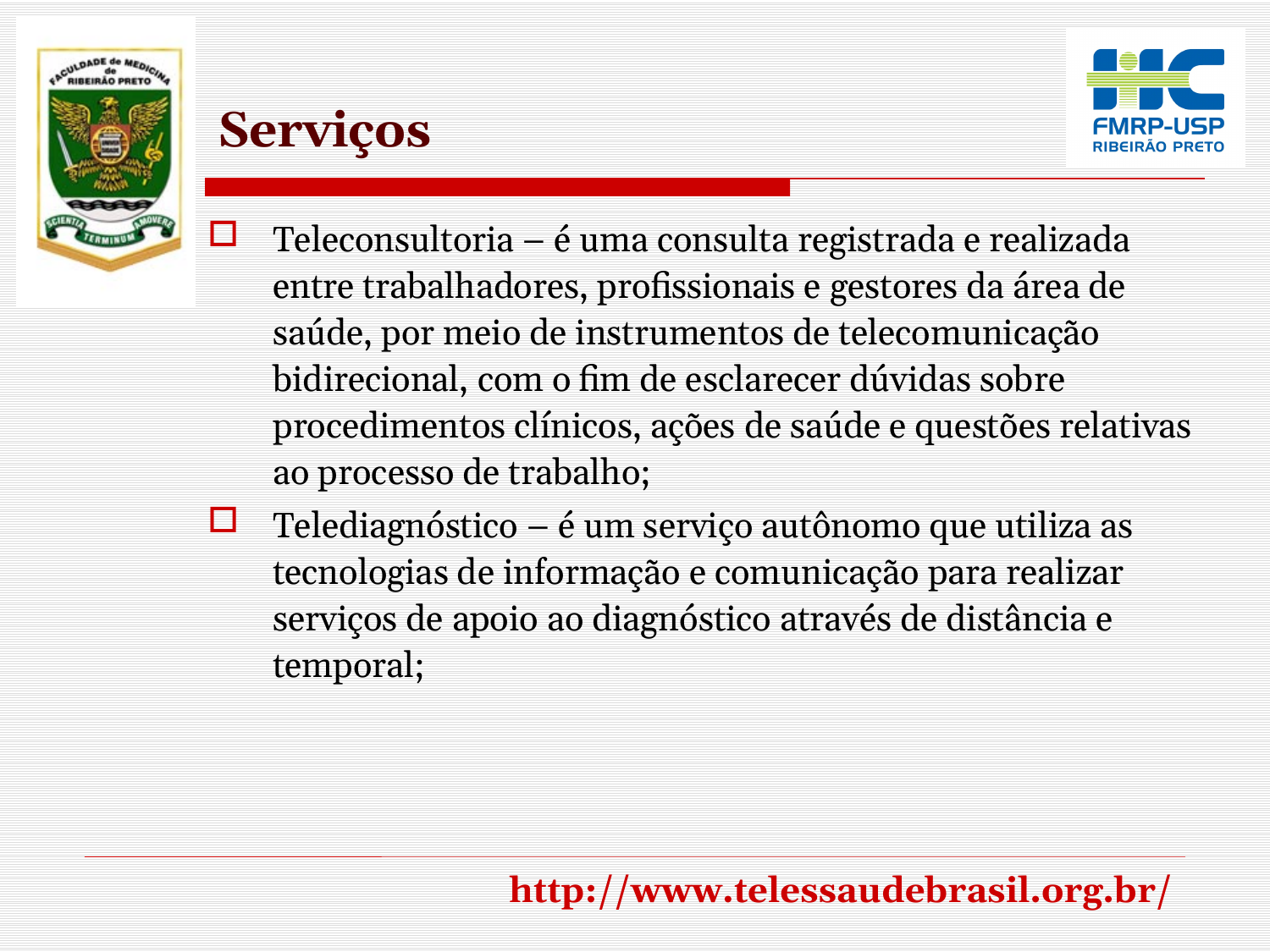

# Serviços
Teleconsultoria – é uma consulta registrada e realizada entre trabalhadores, profissionais e gestores da área de saúde, por meio de instrumentos de telecomunicação bidirecional, com o fim de esclarecer dúvidas sobre procedimentos clínicos, ações de saúde e questões relativas ao processo de trabalho;
Telediagnóstico – é um serviço autônomo que utiliza as tecnologias de informação e comunicação para realizar serviços de apoio ao diagnóstico através de distância e temporal;
http://www.telessaudebrasil.org.br/